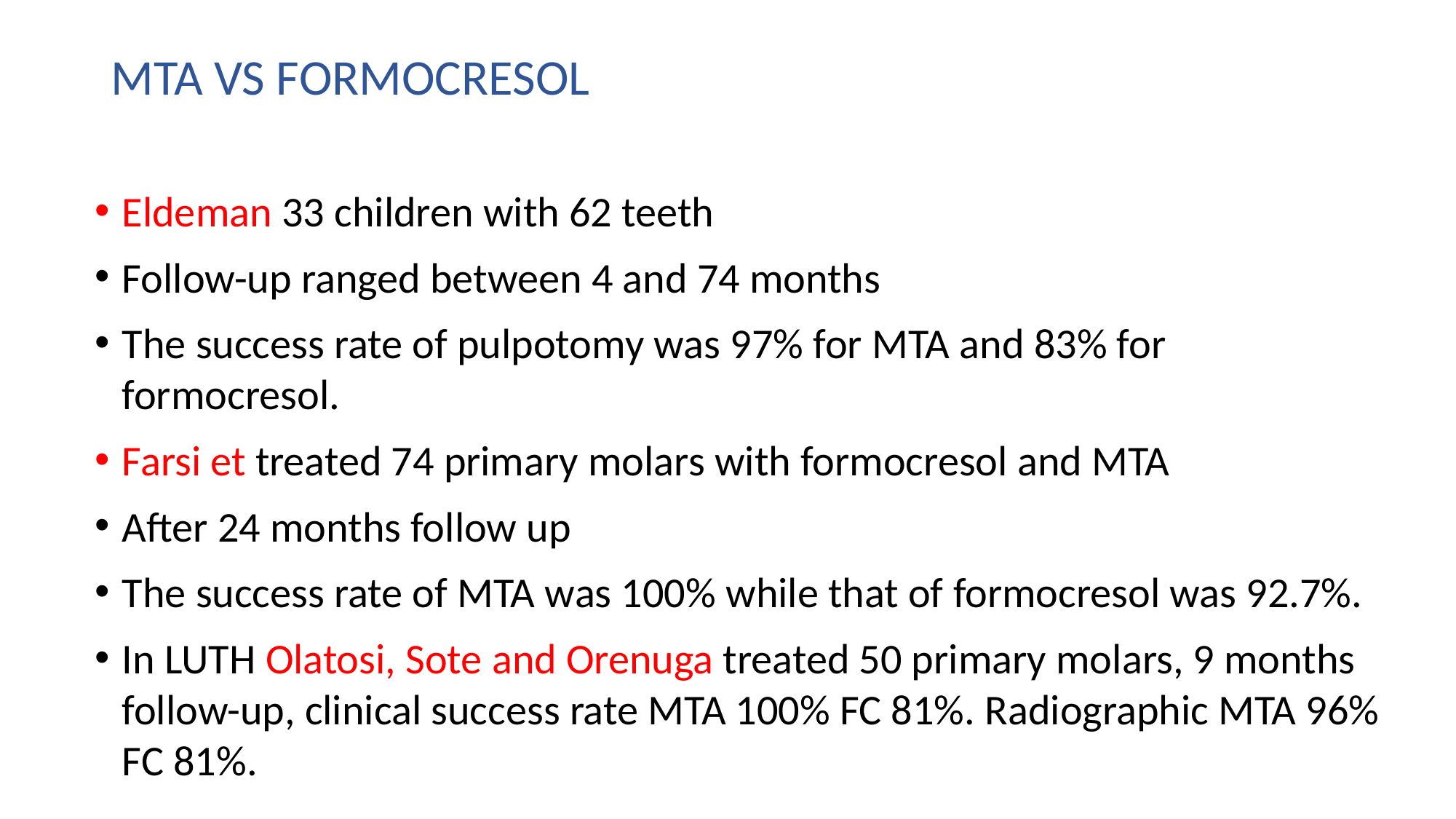

# MTA VS FORMOCRESOL
Eldeman 33 children with 62 teeth
Follow-up ranged between 4 and 74 months
The success rate of pulpotomy was 97% for MTA and 83% for formocresol.
Farsi et treated 74 primary molars with formocresol and MTA
After 24 months follow up
The success rate of MTA was 100% while that of formocresol was 92.7%.
In LUTH Olatosi, Sote and Orenuga treated 50 primary molars, 9 months follow-up, clinical success rate MTA 100% FC 81%. Radiographic MTA 96% FC 81%.